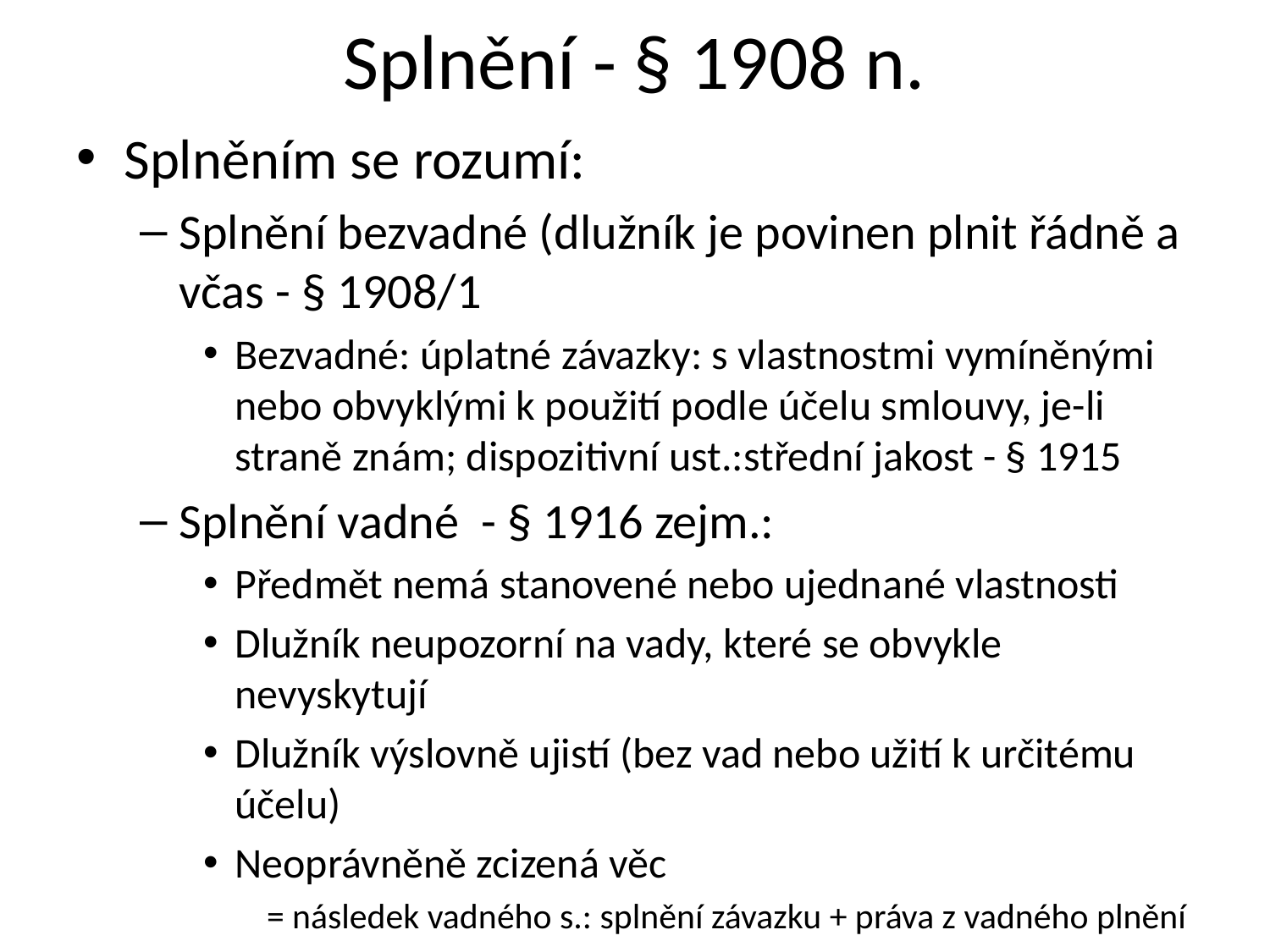

# Splnění - § 1908 n.
Splněním se rozumí:
Splnění bezvadné (dlužník je povinen plnit řádně a včas - § 1908/1
Bezvadné: úplatné závazky: s vlastnostmi vymíněnými nebo obvyklými k použití podle účelu smlouvy, je-li straně znám; dispozitivní ust.:střední jakost - § 1915
Splnění vadné  - § 1916 zejm.:
Předmět nemá stanovené nebo ujednané vlastnosti
Dlužník neupozorní na vady, které se obvykle nevyskytují
Dlužník výslovně ujistí (bez vad nebo užití k určitému účelu)
Neoprávněně zcizená věc
= následek vadného s.: splnění závazku + práva z vadného plnění